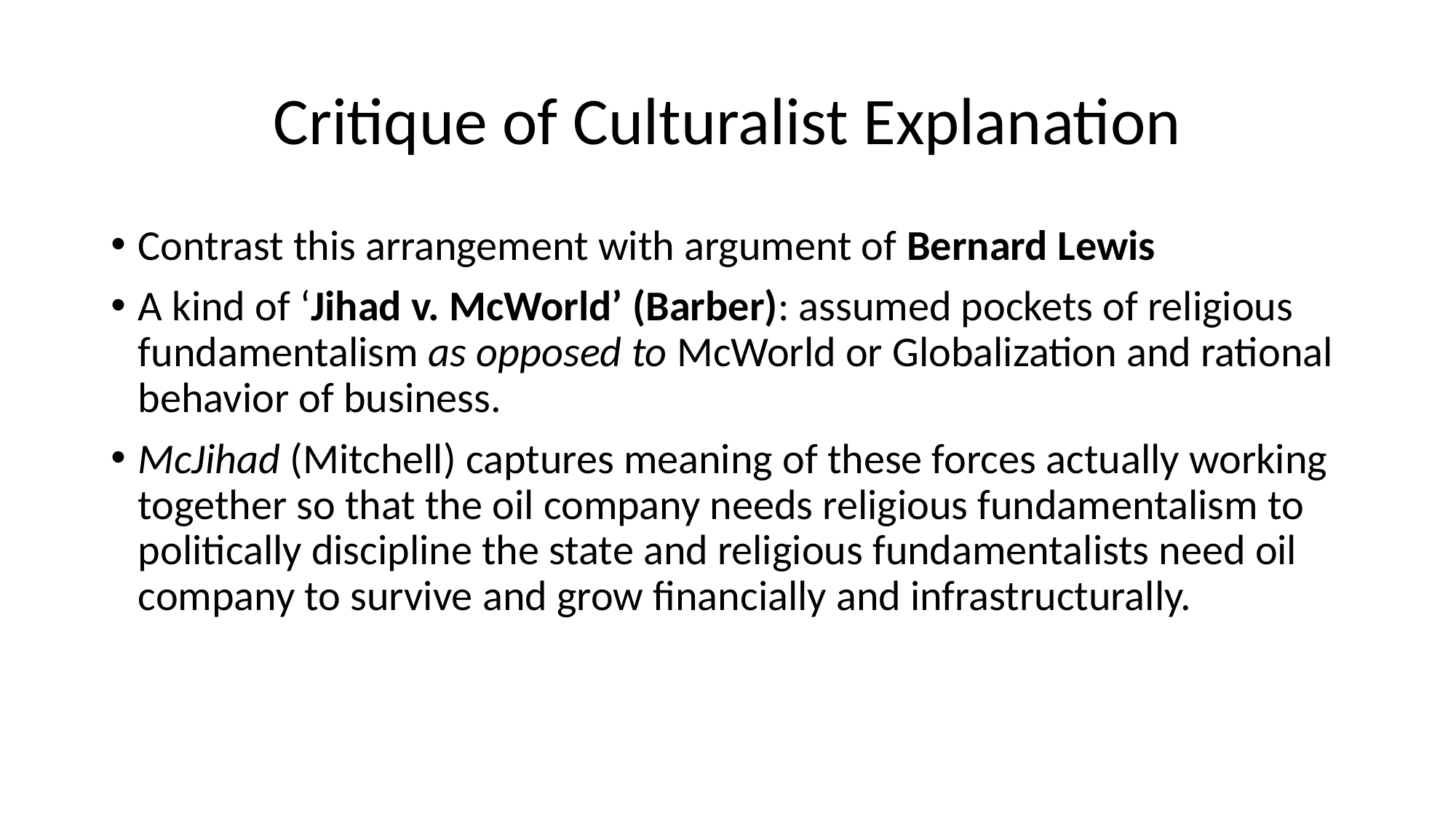

# Critique of Culturalist Explanation
Contrast this arrangement with argument of Bernard Lewis
A kind of ‘Jihad v. McWorld’ (Barber): assumed pockets of religious fundamentalism as opposed to McWorld or Globalization and rational behavior of business.
McJihad (Mitchell) captures meaning of these forces actually working together so that the oil company needs religious fundamentalism to politically discipline the state and religious fundamentalists need oil company to survive and grow financially and infrastructurally.